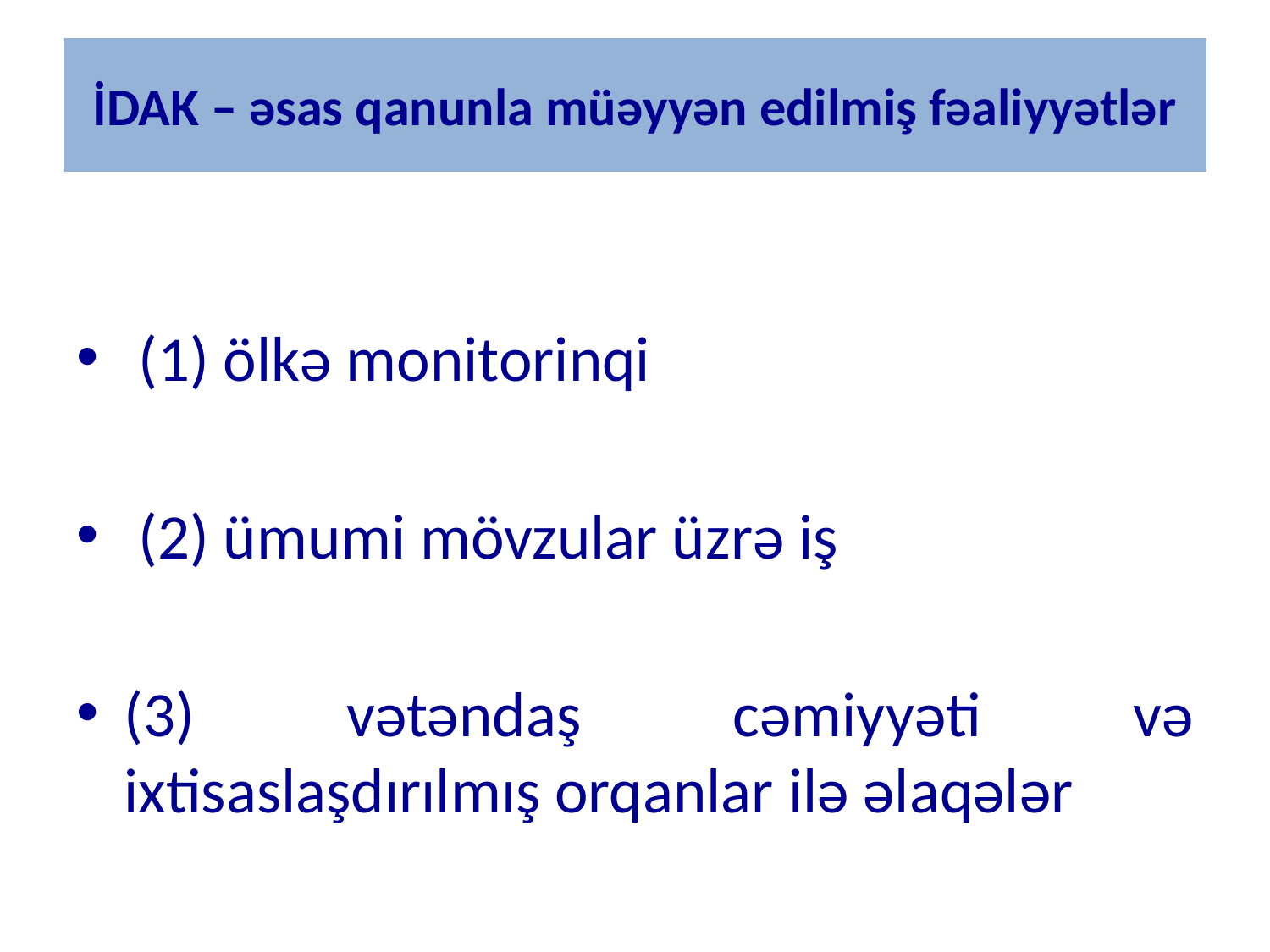

# İDAK – əsas qanunla müəyyən edilmiş fəaliyyətlər

 (1) ölkə monitorinqi

 (2) ümumi mövzular üzrə iş

(3) vətəndaş cəmiyyəti və ixtisaslaşdırılmış orqanlar ilə əlaqələr